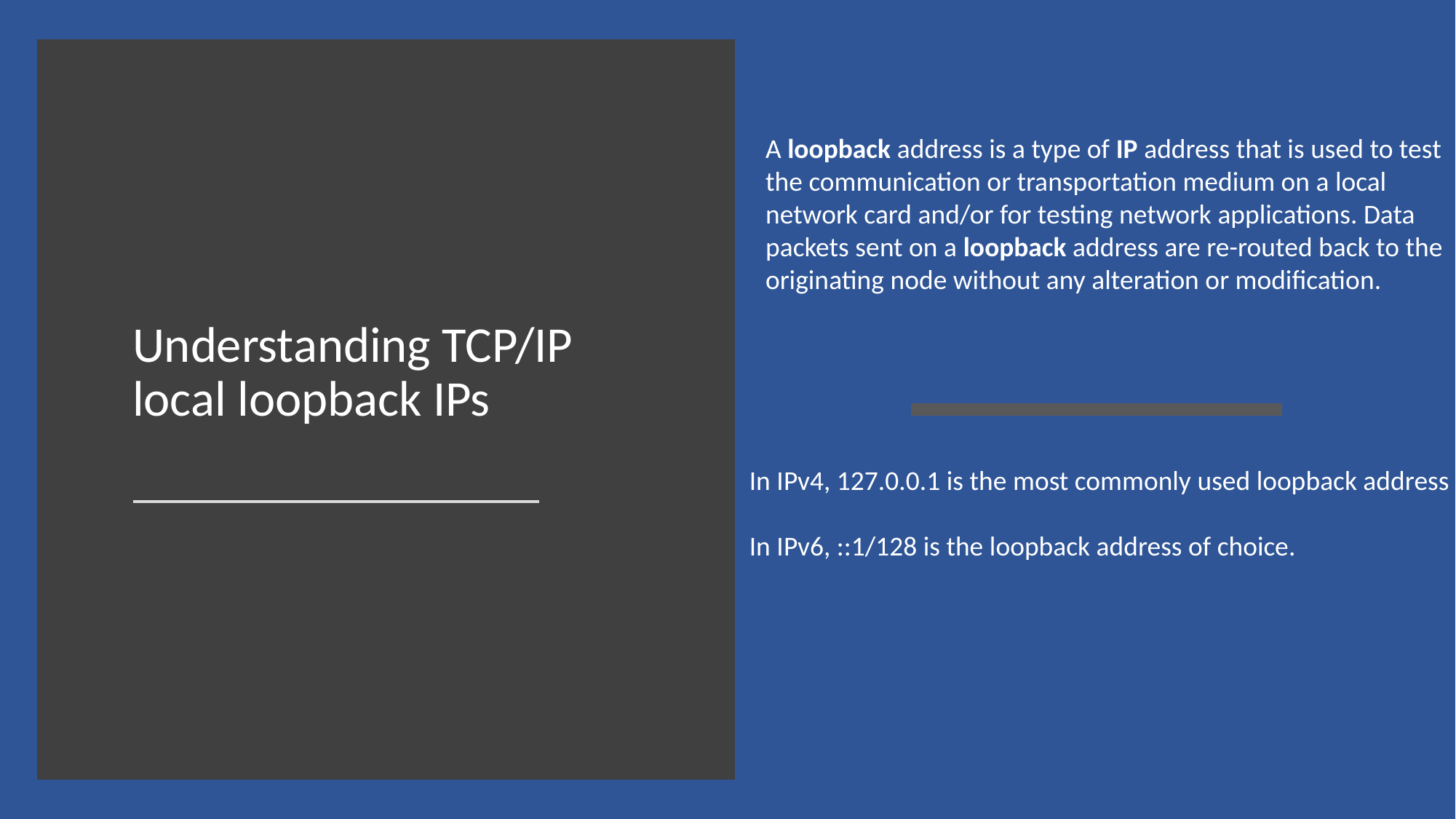

A loopback address is a type of IP address that is used to test the communication or transportation medium on a local network card and/or for testing network applications. Data packets sent on a loopback address are re-routed back to the originating node without any alteration or modification.
# Understanding TCP/IP local loopback IPs
In IPv4, 127.0.0.1 is the most commonly used loopback address

In IPv6, ::1/128 is the loopback address of choice.